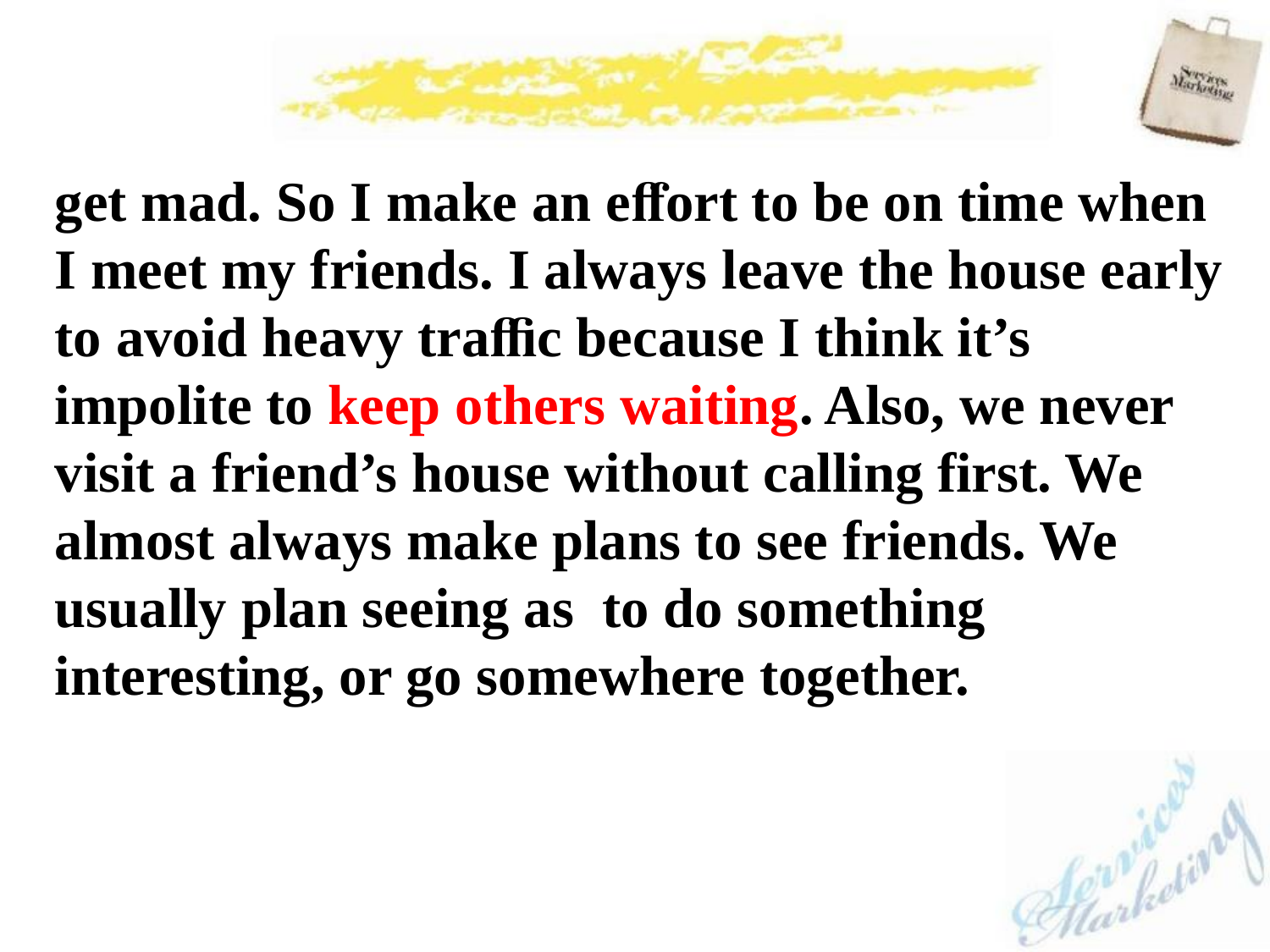

get mad. So I make an eﬀort to be on time when I meet my friends. I always leave the house early to avoid heavy traﬃc because I think it’s impolite to keep others waiting. Also, we never visit a friend’s house without calling first. We almost always make plans to see friends. We usually plan seeing as  to do something interesting, or go somewhere together.